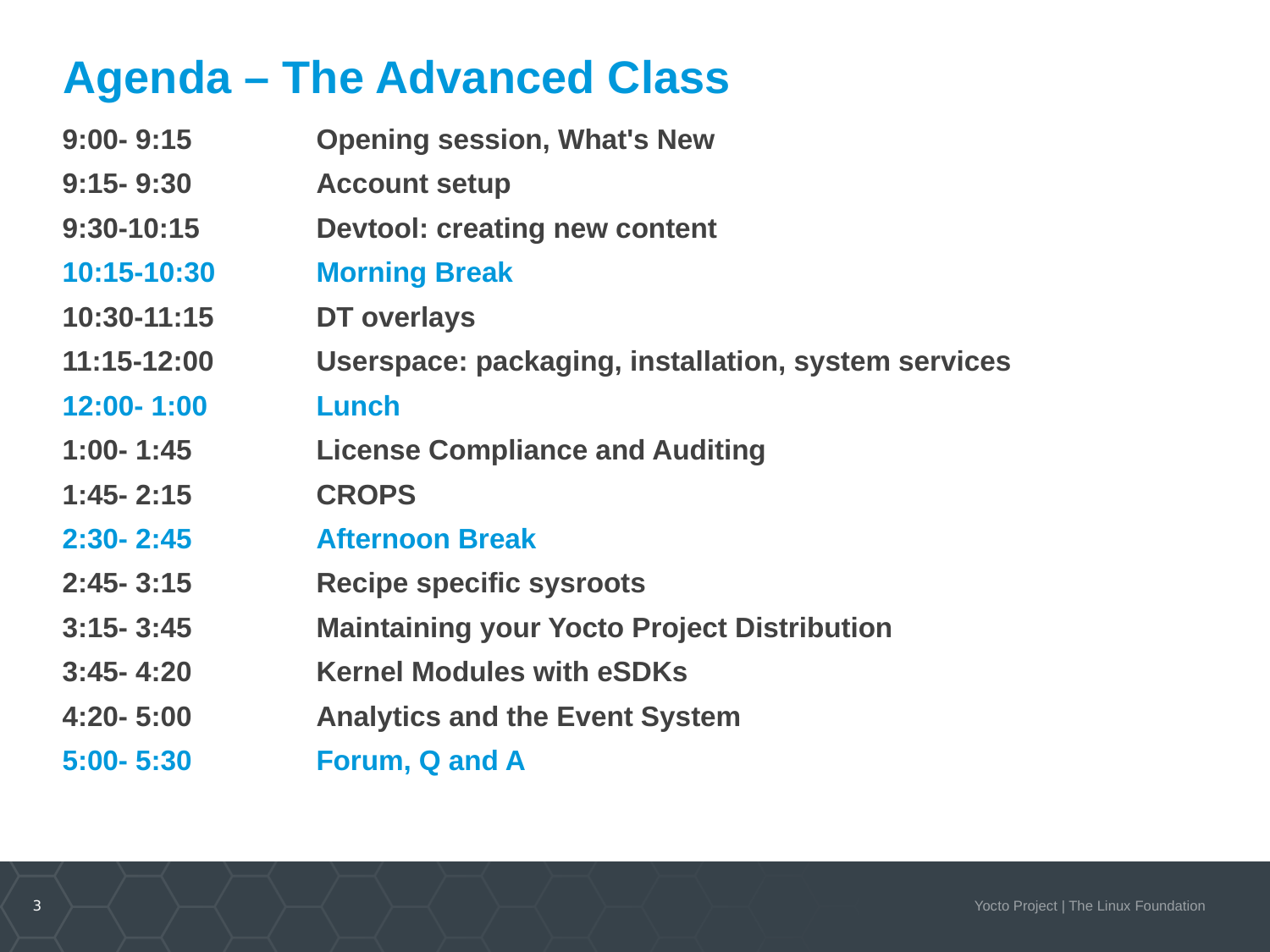

# Agenda – The Advanced Class
9:00- 9:15	Opening session, What's New
9:15- 9:30	Account setup
9:30-10:15	Devtool: creating new content
10:15-10:30	Morning Break
10:30-11:15	DT overlays
11:15-12:00	Userspace: packaging, installation, system services
12:00- 1:00	Lunch
1:00- 1:45	License Compliance and Auditing
1:45- 2:15	CROPS
2:30- 2:45	Afternoon Break
2:45- 3:15	Recipe specific sysroots
3:15- 3:45	Maintaining your Yocto Project Distribution
3:45- 4:20	Kernel Modules with eSDKs
4:20- 5:00	Analytics and the Event System
5:00- 5:30	Forum, Q and A